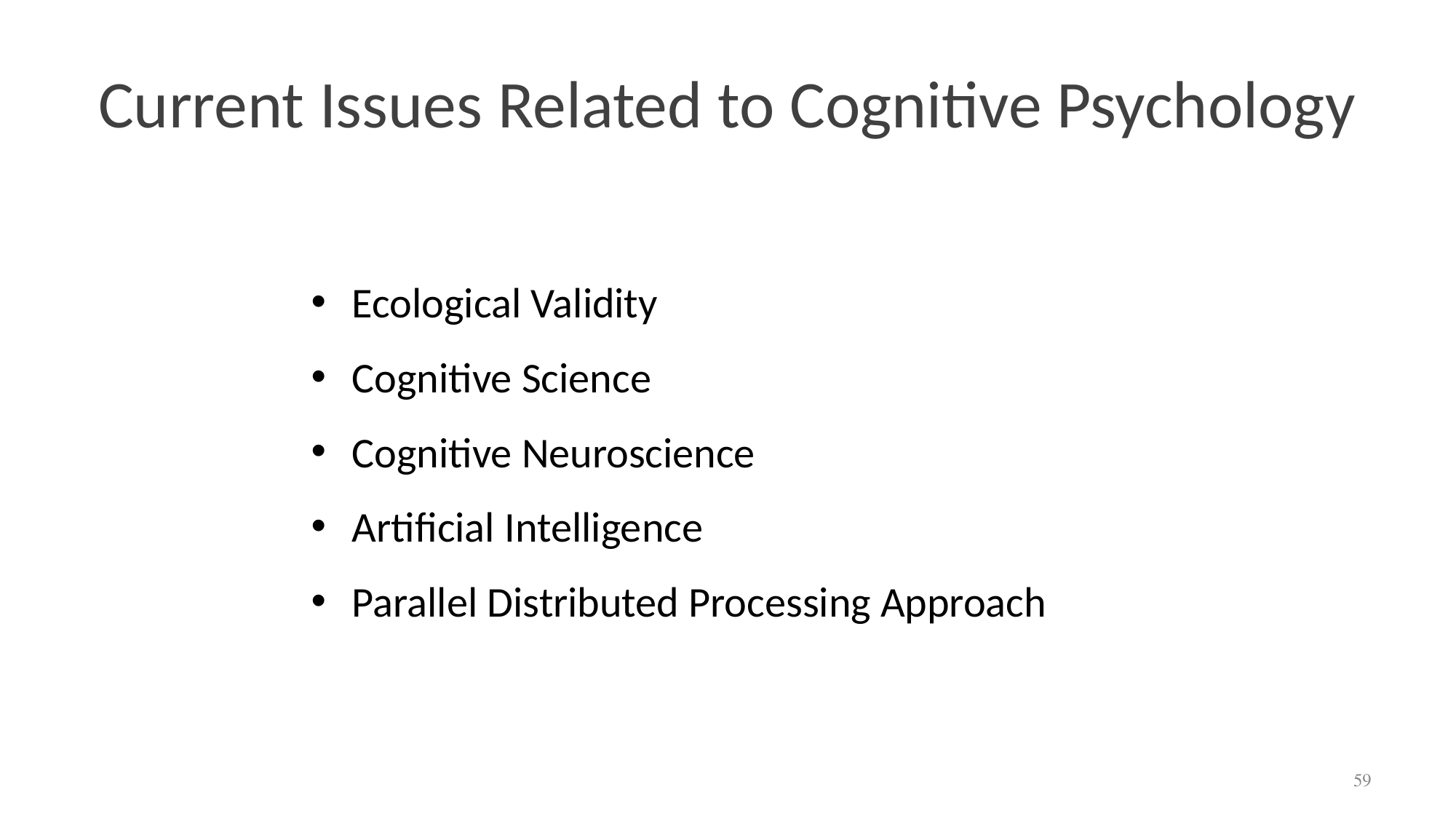

# Current Issues Related to Cognitive Psychology
Ecological Validity
Cognitive Science
Cognitive Neuroscience
Artificial Intelligence
Parallel Distributed Processing Approach
59